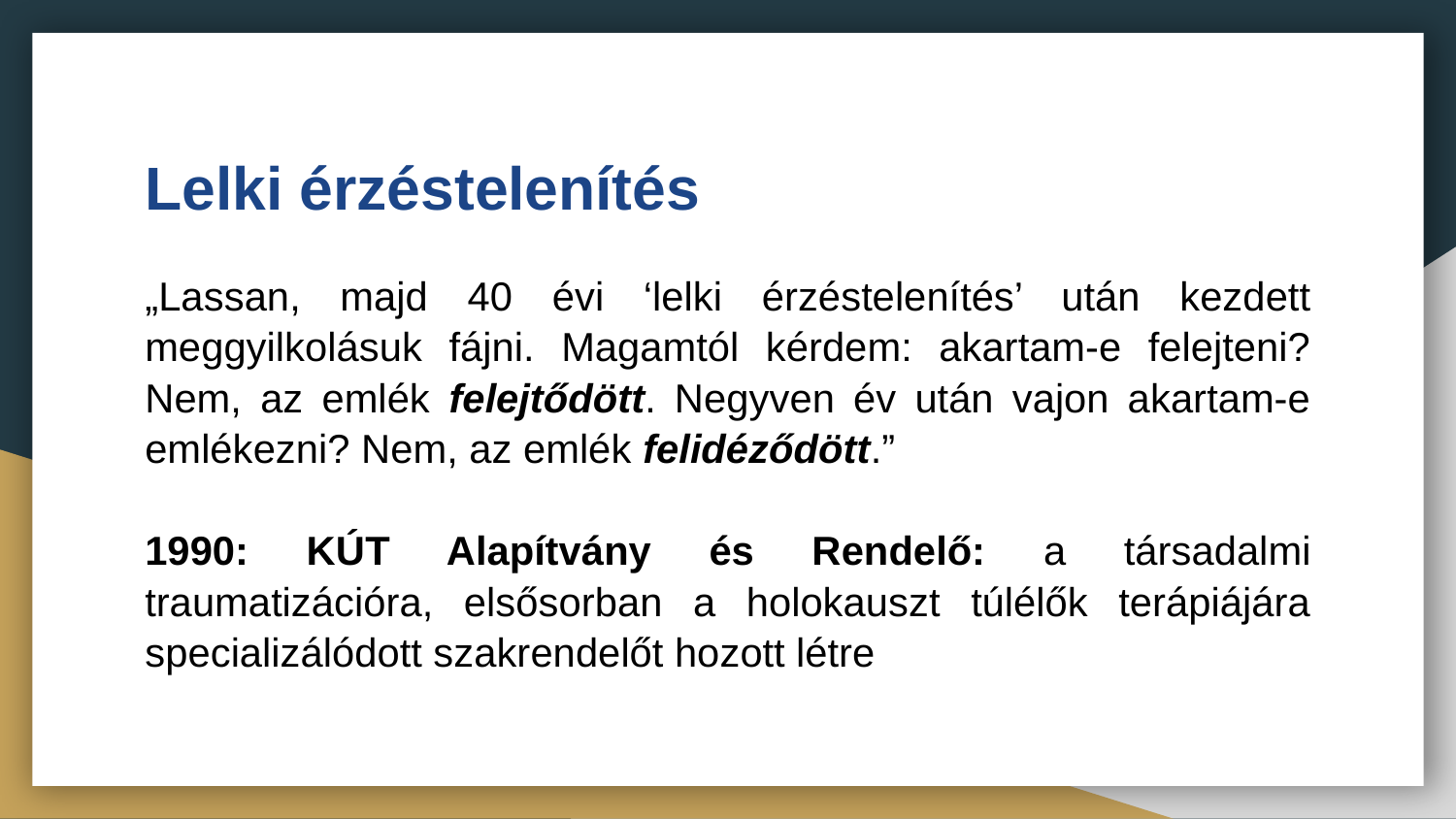

# Lelki érzéstelenítés
„Lassan, majd 40 évi ‘lelki érzéstelenítés’ után kezdett meggyilkolásuk fájni. Magamtól kérdem: akartam-e felejteni? Nem, az emlék felejtődött. Negyven év után vajon akartam-e emlékezni? Nem, az emlék felidéződött.”

1990: KÚT Alapítvány és Rendelő: a társadalmi traumatizációra, elsősorban a holokauszt túlélők terápiájára specializálódott szakrendelőt hozott létre